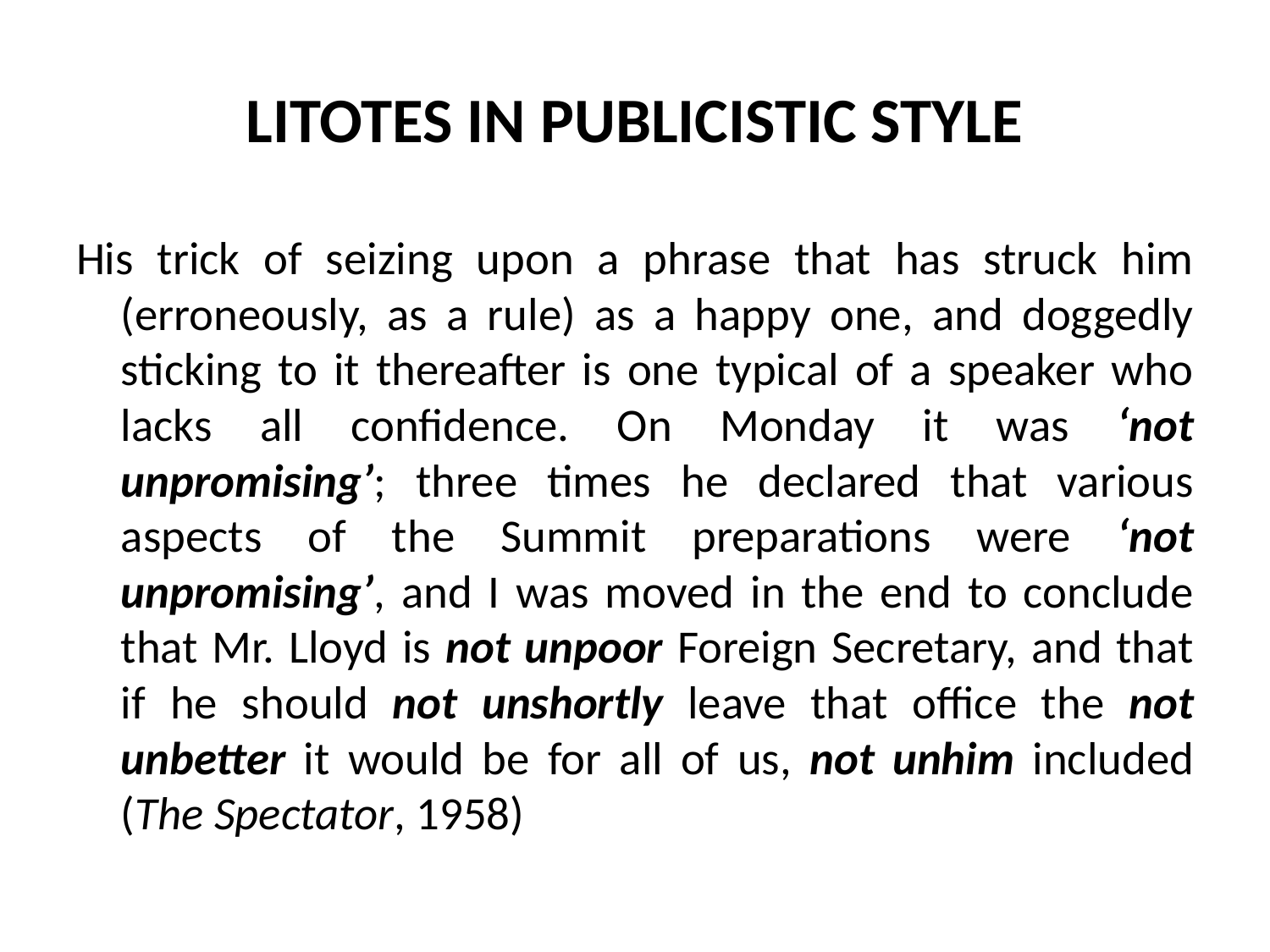

# LITOTES IN PUBLICISTIC STYLE
His trick of seizing upon a phrase that has struck him (erroneously, as a rule) as a happy one, and doggedly sticking to it thereafter is one typical of a speaker who lacks all confidence. On Monday it was ‘not unpromising’; three times he declared that various aspects of the Summit preparations were ‘not unpromising’, and I was moved in the end to conclude that Mr. Lloyd is not unpoor Foreign Secretary, and that if he should not unshortly leave that office the not unbetter it would be for all of us, not unhim included (The Spectator, 1958)